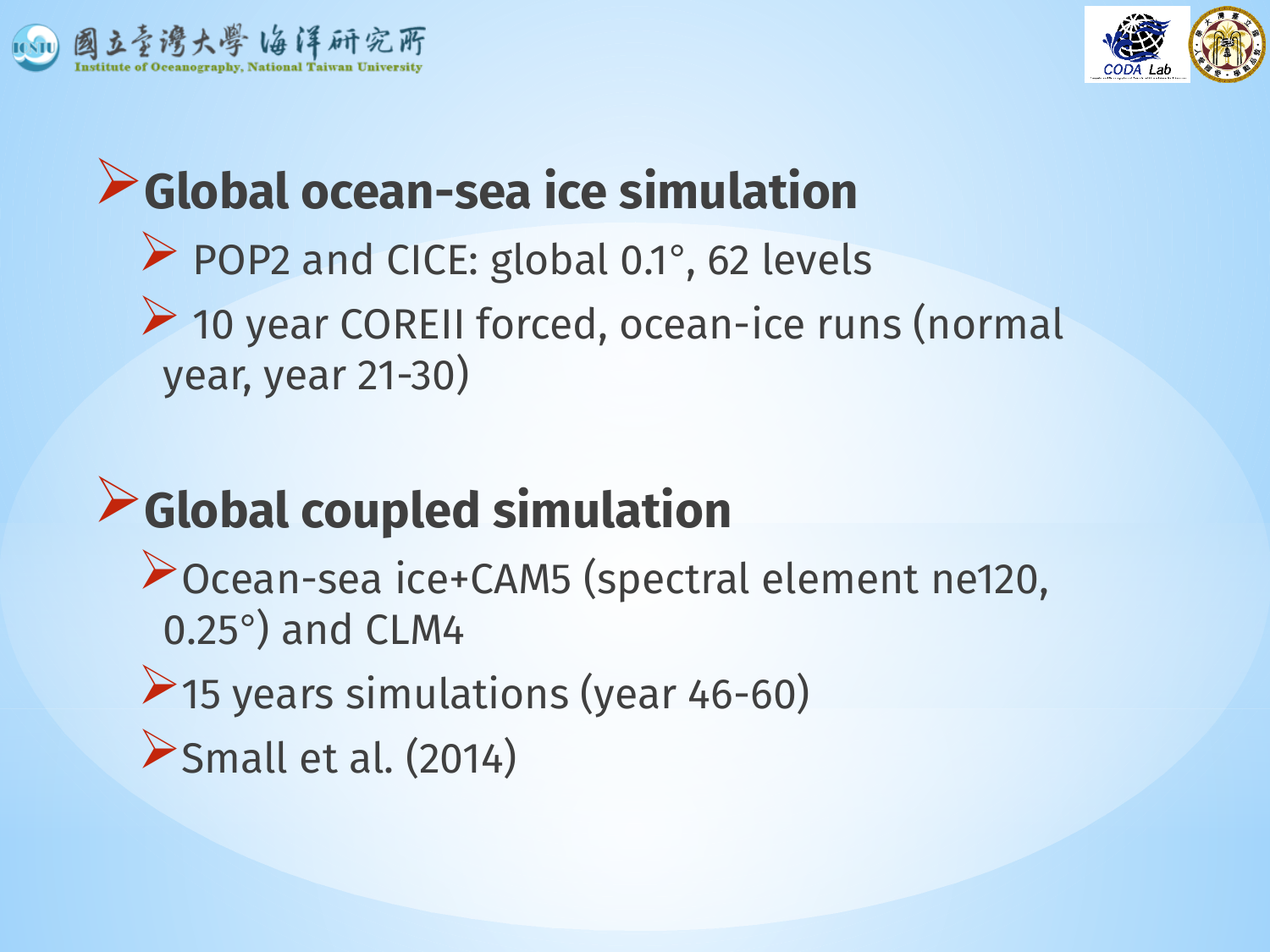

Global ocean-sea ice simulation
 POP2 and CICE: global 0.1°, 62 levels
 10 year COREII forced, ocean-ice runs (normal year, year 21-30)

Global coupled simulation
Ocean-sea ice+CAM5 (spectral element ne120, 0.25°) and CLM4
15 years simulations (year 46-60)
Small et al. (2014)